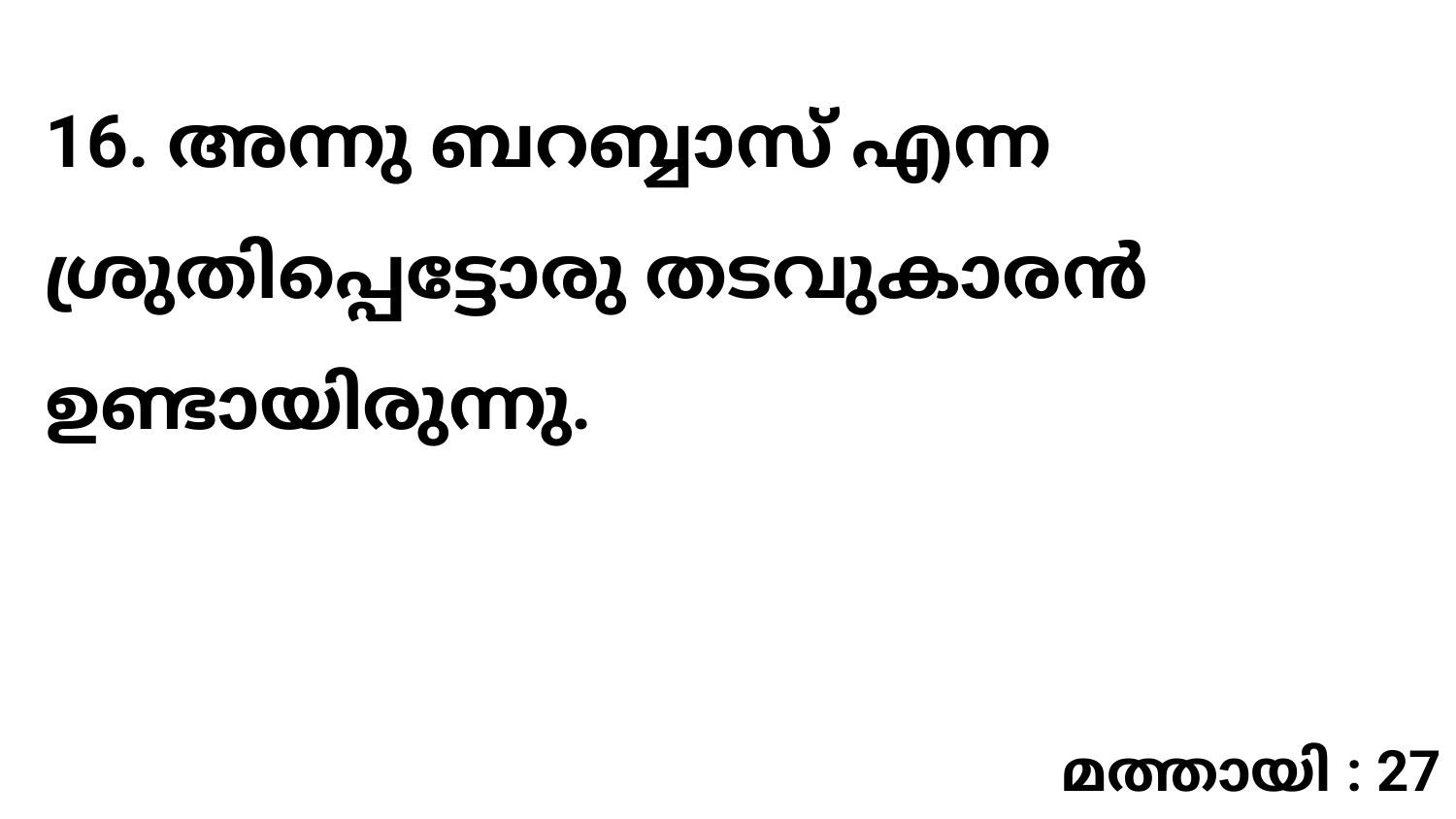

16. അന്നു ബറബ്ബാസ് എന്ന ശ്രുതിപ്പെട്ടോരു തടവുകാരൻ ഉണ്ടായിരുന്നു.
മത്തായി : 27